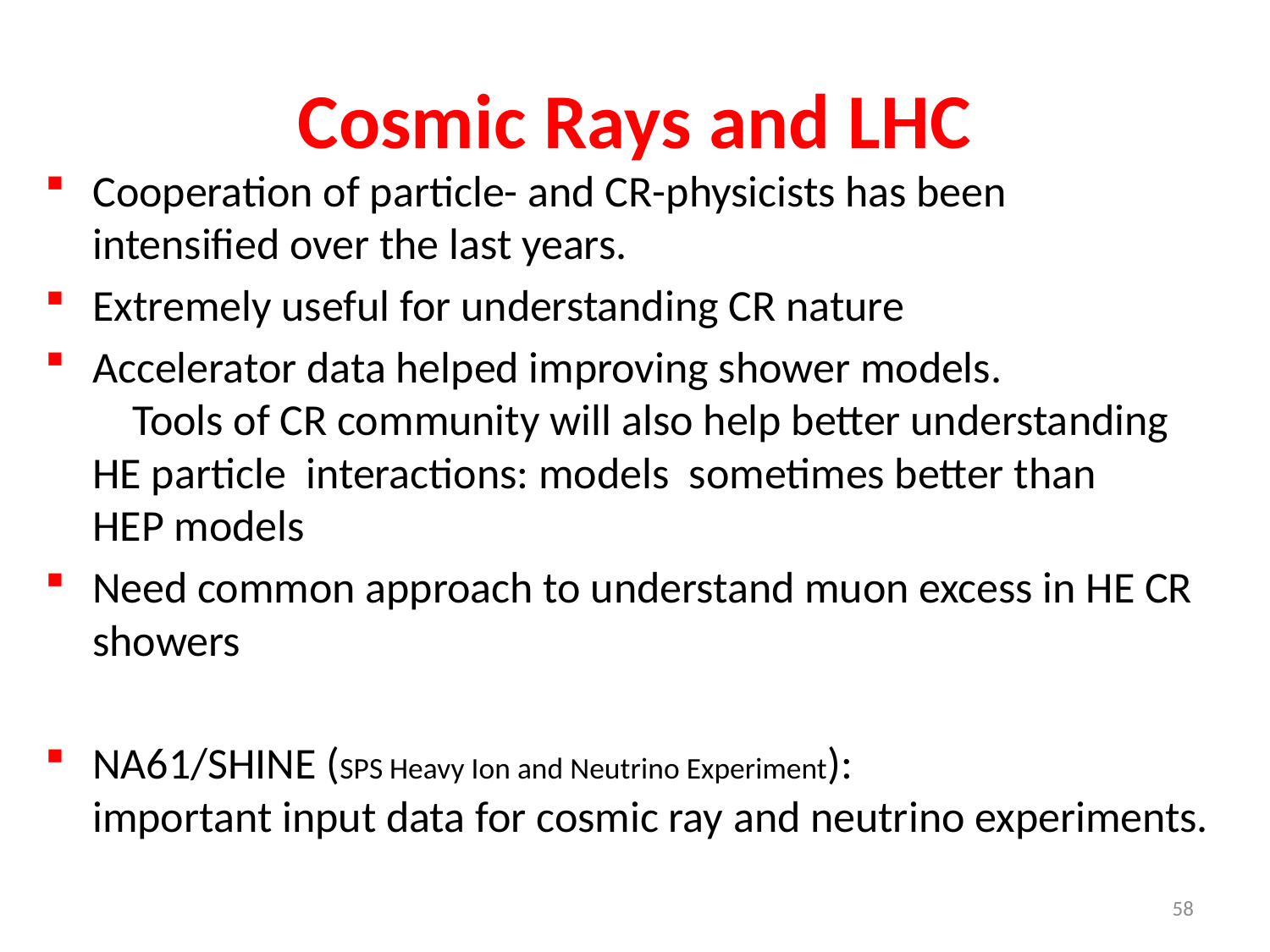

# Cosmic Rays and LHC
Cooperation of particle- and CR-physicists has been      intensified over the last years.
Extremely useful for understanding CR nature
Accelerator data helped improving shower models.                             Tools of CR community will also help better understanding   HE particle  interactions: models  sometimes better than               HEP models
Need common approach to understand muon excess in HE CR showers

NA61/SHINE (SPS Heavy Ion and Neutrino Experiment):                                       important input data for cosmic ray and neutrino experiments.

58